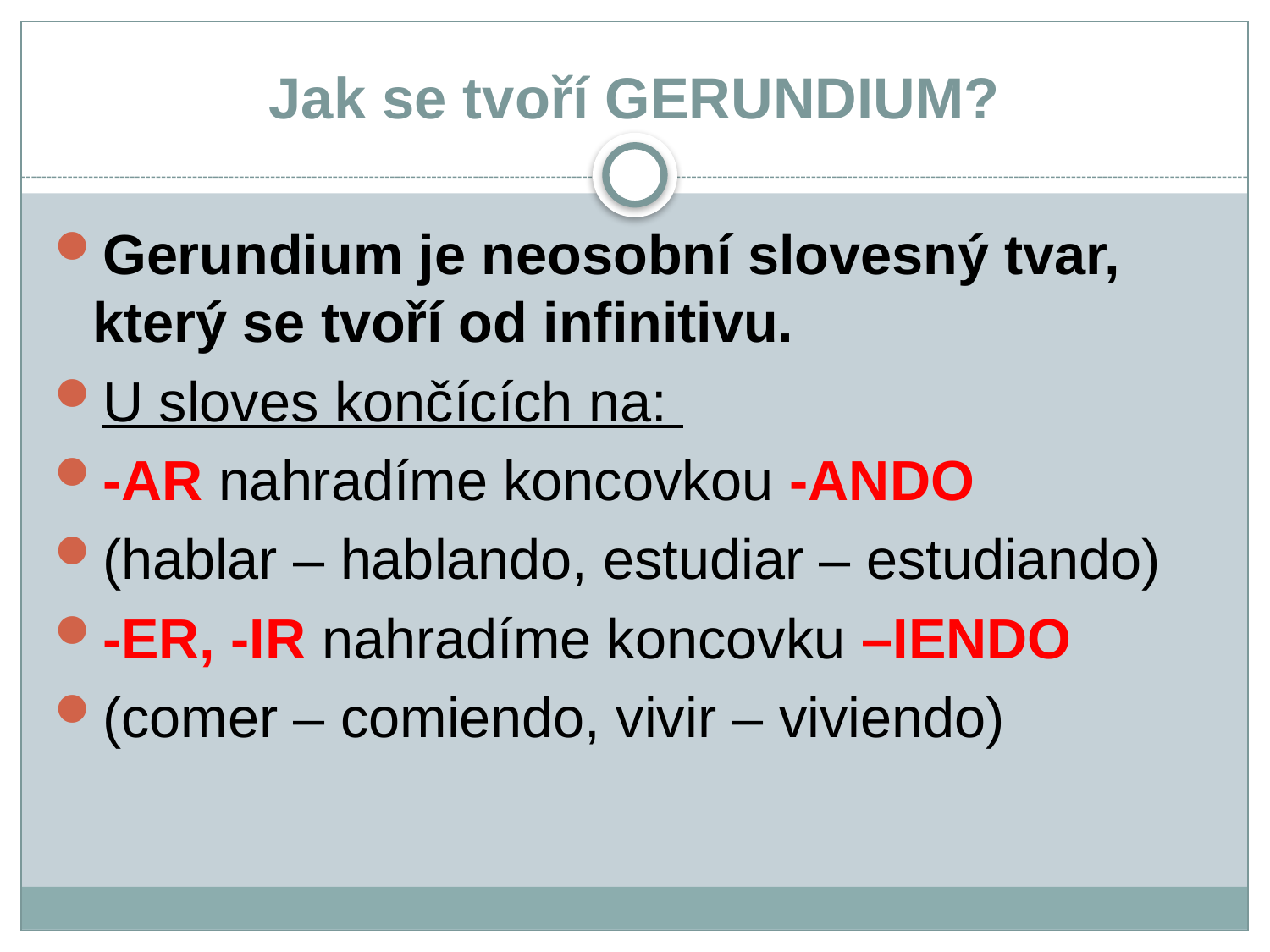

# Jak se tvoří GERUNDIUM?
Gerundium je neosobní slovesný tvar, který se tvoří od infinitivu.
U sloves končících na:
-AR nahradíme koncovkou -ANDO
(hablar – hablando, estudiar – estudiando)
-ER, -IR nahradíme koncovku –IENDO
(comer – comiendo, vivir – viviendo)